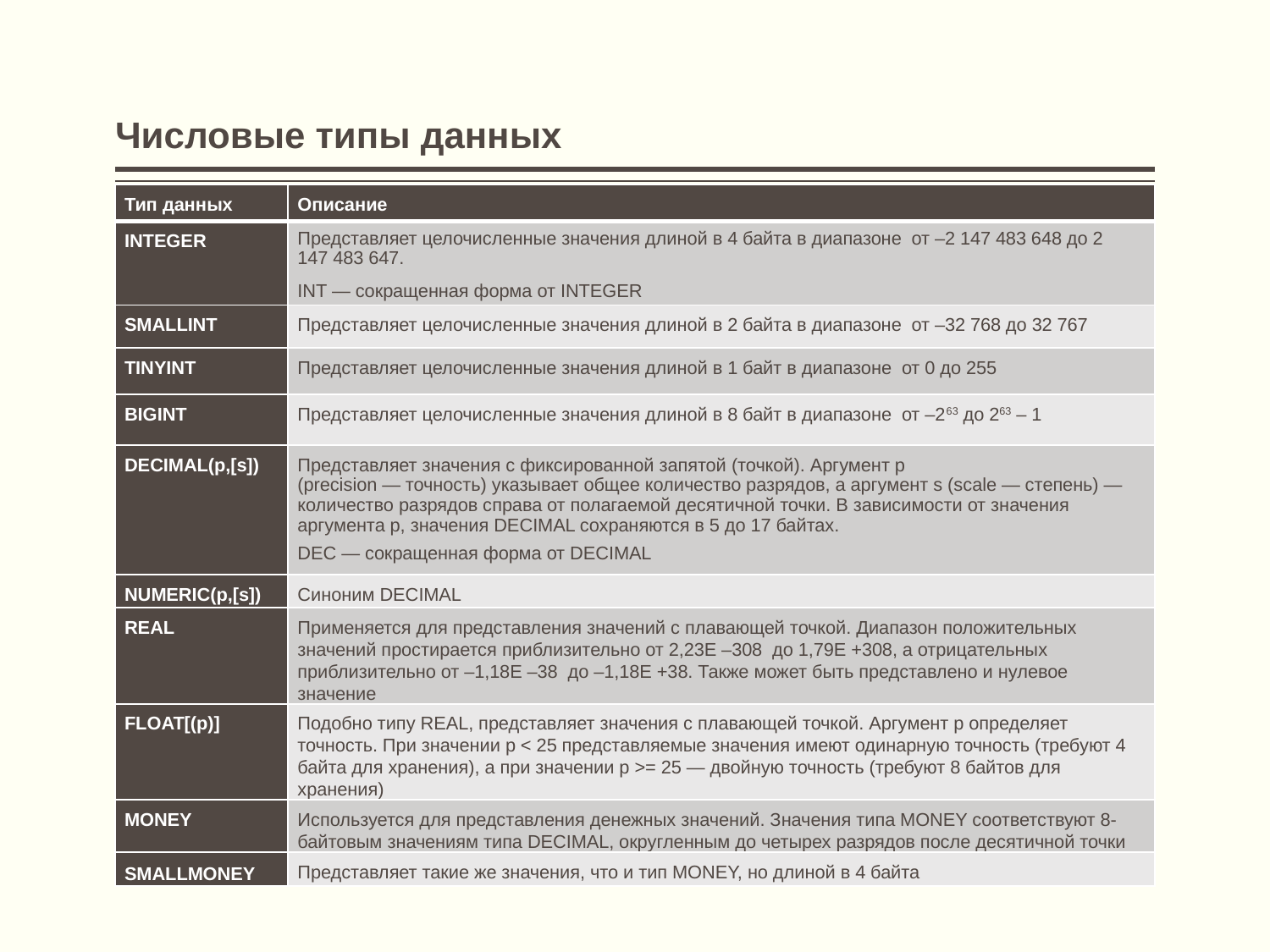

# Числовые типы данных
| Тип данных | Описание |
| --- | --- |
| INTEGER | Представляет целочисленные значения длиной в 4 байта в диапазоне от –2 147 483 648 до 2 147 483 647. INT — сокращенная форма от INTEGER |
| SMALLINT | Представляет целочисленные значения длиной в 2 байта в диапазоне от –32 768 до 32 767 |
| TINYINT | Представляет целочисленные значения длиной в 1 байт в диапазоне от 0 до 255 |
| BIGINT | Представляет целочисленные значения длиной в 8 байт в диапазоне от –263 дo 263 – 1 |
| DECIMAL(p,[s]) | Представляет значения с фиксированной запятой (точкой). Аргумент p (precision — точность) указывает общее количество разрядов, а аргумент s (scale — степень) — количество разрядов справа от полагаемой десятичной точки. В зависимости от значения аргумента p, значения DECIMAL сохраняются в 5 до 17 байтах. DEC — сокращенная форма от DECIMAL |
| NUMERIC(p,[s]) | Синоним DECIMAL |
| REAL | Применяется для представления значений с плавающей точкой. Диапазон положительных значений простирается приблизительно от 2,23E –308 до 1,79E +308, а отрицательных приблизительно от –1,18E –38 до –1,18E +38. Также может быть представлено и нулевое значение |
| FLOAT[(p)] | Подобно типу REAL, представляет значения с плавающей точкой. Аргумент p определяет точность. При значении p < 25 представляемые значения имеют одинарную точность (требуют 4 байта для хранения), а при значении p >= 25 — двойную точность (требуют 8 байтов для хранения) |
| MONEY | Используется для представления денежных значений. Значения типа MONEY соответствуют 8-байтовым значениям типа DECIMAL, округленным до четырех разрядов после десятичной точки |
| SMALLMONEY | Представляет такие же значения, что и тип MONEY, но длиной в 4 байта |